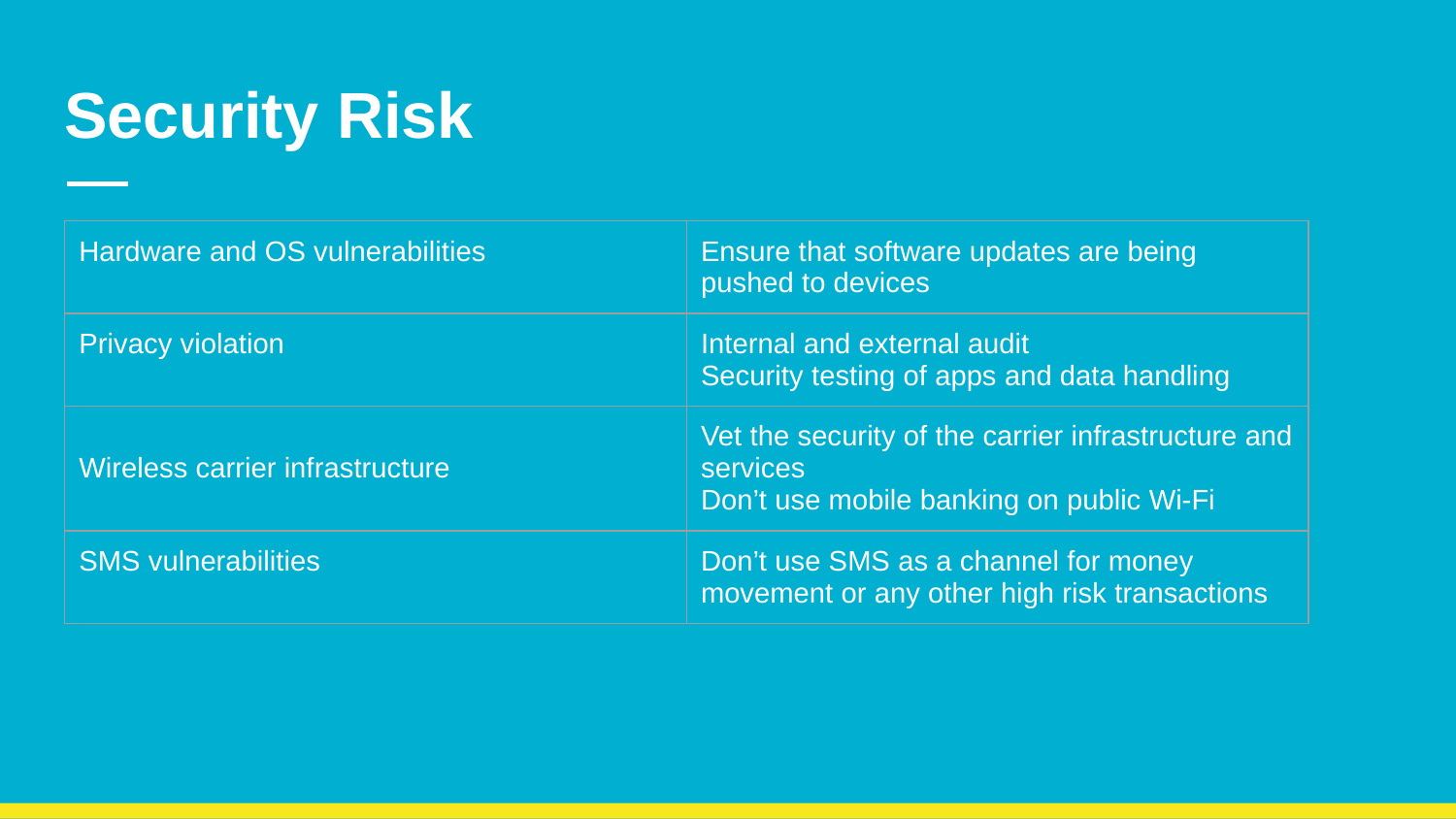

# Security Risk
| Hardware and OS vulnerabilities | Ensure that software updates are being pushed to devices |
| --- | --- |
| Privacy violation | Internal and external audit Security testing of apps and data handling |
| Wireless carrier infrastructure | Vet the security of the carrier infrastructure and services Don’t use mobile banking on public Wi-Fi |
| SMS vulnerabilities | Don’t use SMS as a channel for money movement or any other high risk transactions |